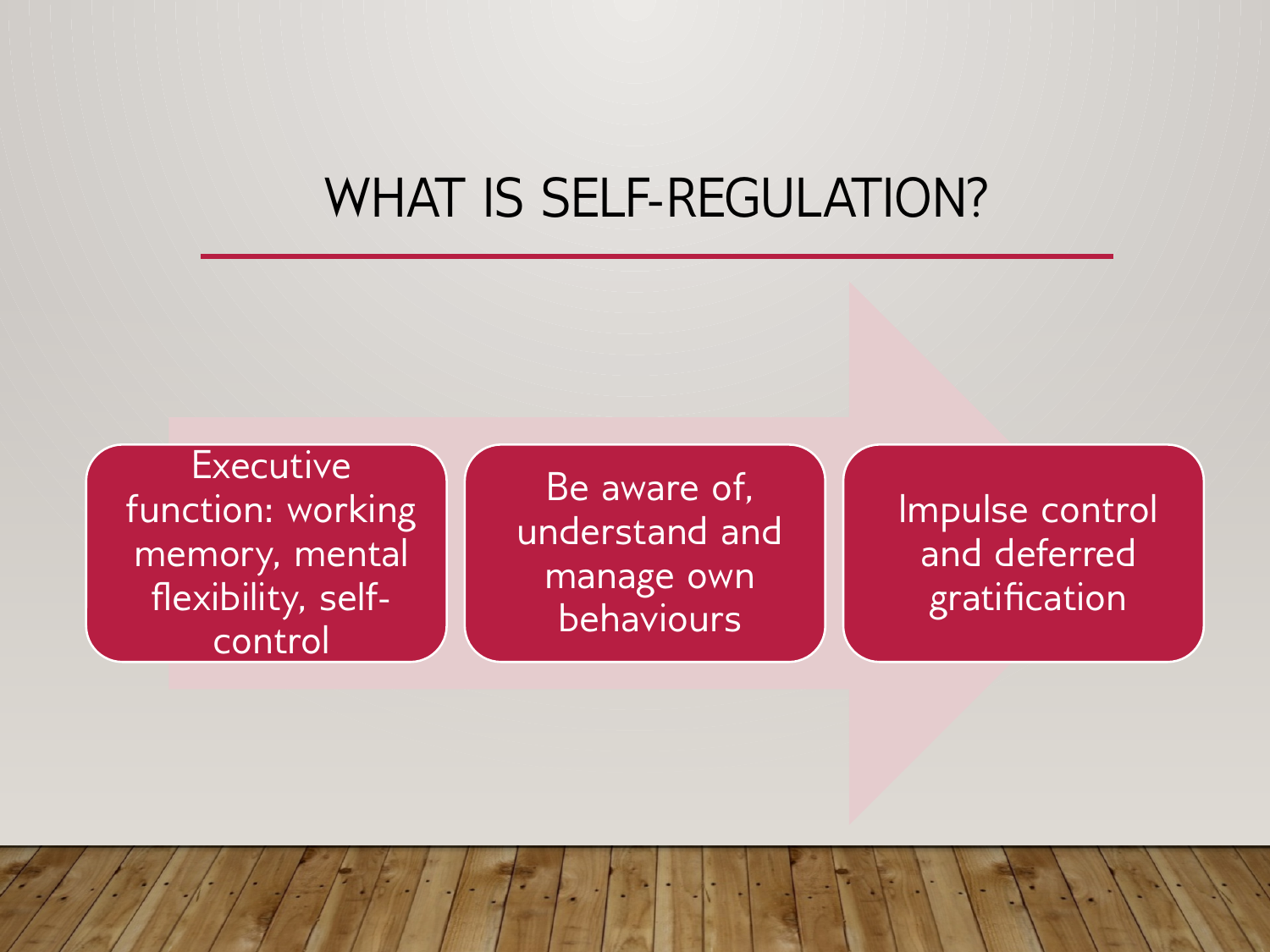

# What is Self-Regulation?

Executive function: working memory, mental flexibility, self-control
Be aware of, understand and manage own behaviours
Impulse control and deferred gratification